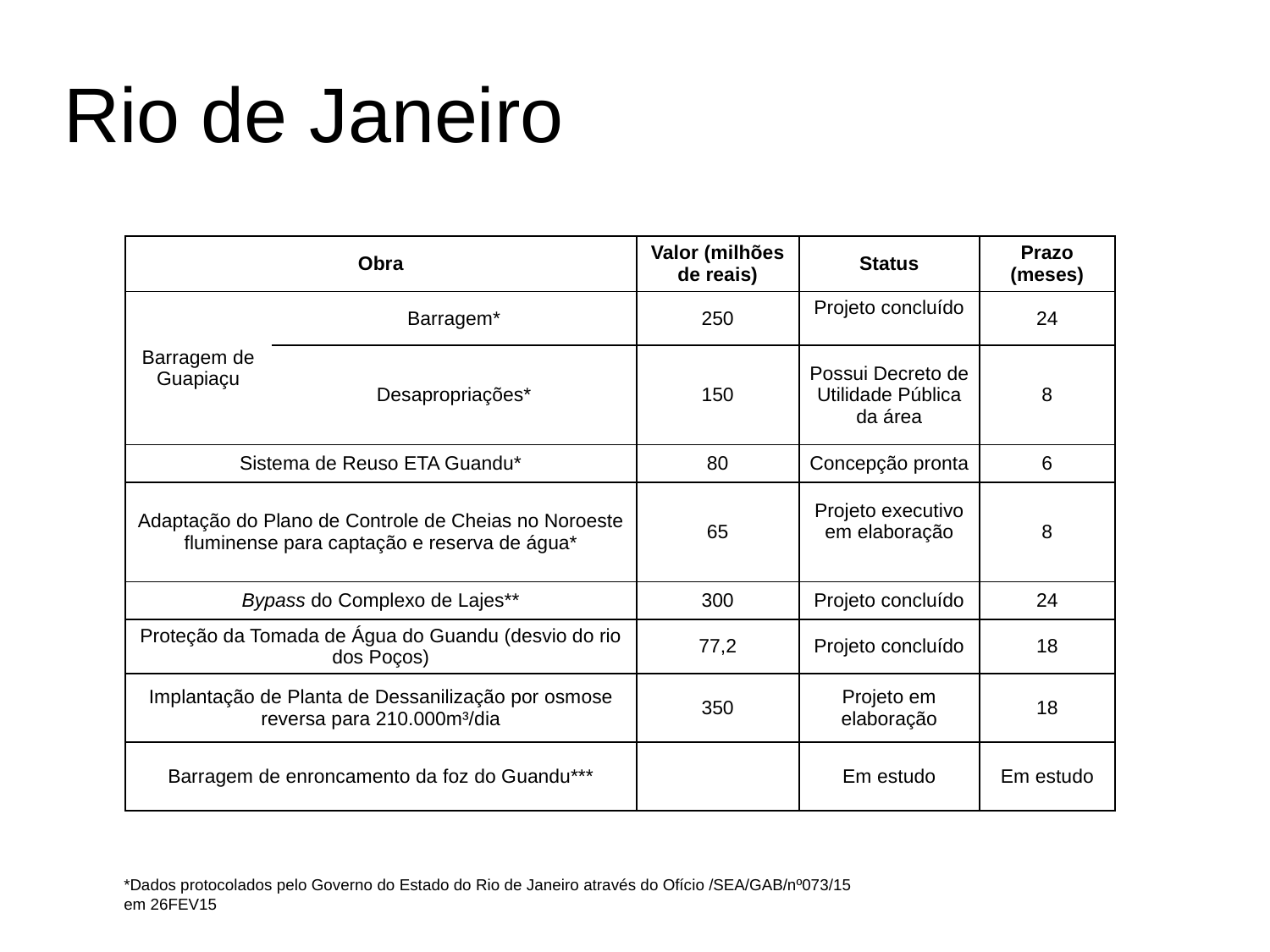

# Rio de Janeiro
| Obra |  | Valor (milhões de reais) | Status | Prazo (meses) |
| --- | --- | --- | --- | --- |
| Barragem de Guapiaçu | Barragem\* | 250 | Projeto concluído | 24 |
|  | Desapropriações\* | 150 | Possui Decreto de Utilidade Pública da área | 8 |
| Sistema de Reuso ETA Guandu\* |  | 80 | Concepção pronta | 6 |
| Adaptação do Plano de Controle de Cheias no Noroeste fluminense para captação e reserva de água\* |  | 65 | Projeto executivo em elaboração | 8 |
| Bypass do Complexo de Lajes\*\* |  | 300 | Projeto concluído | 24 |
| Proteção da Tomada de Água do Guandu (desvio do rio dos Poços) |  | 77,2 | Projeto concluído | 18 |
| Implantação de Planta de Dessanilização por osmose reversa para 210.000m³/dia |  | 350 | Projeto em elaboração | 18 |
| Barragem de enroncamento da foz do Guandu\*\*\* |  |  | Em estudo | Em estudo |
*Dados protocolados pelo Governo do Estado do Rio de Janeiro através do Ofício /SEA/GAB/nº073/15 em 26FEV15